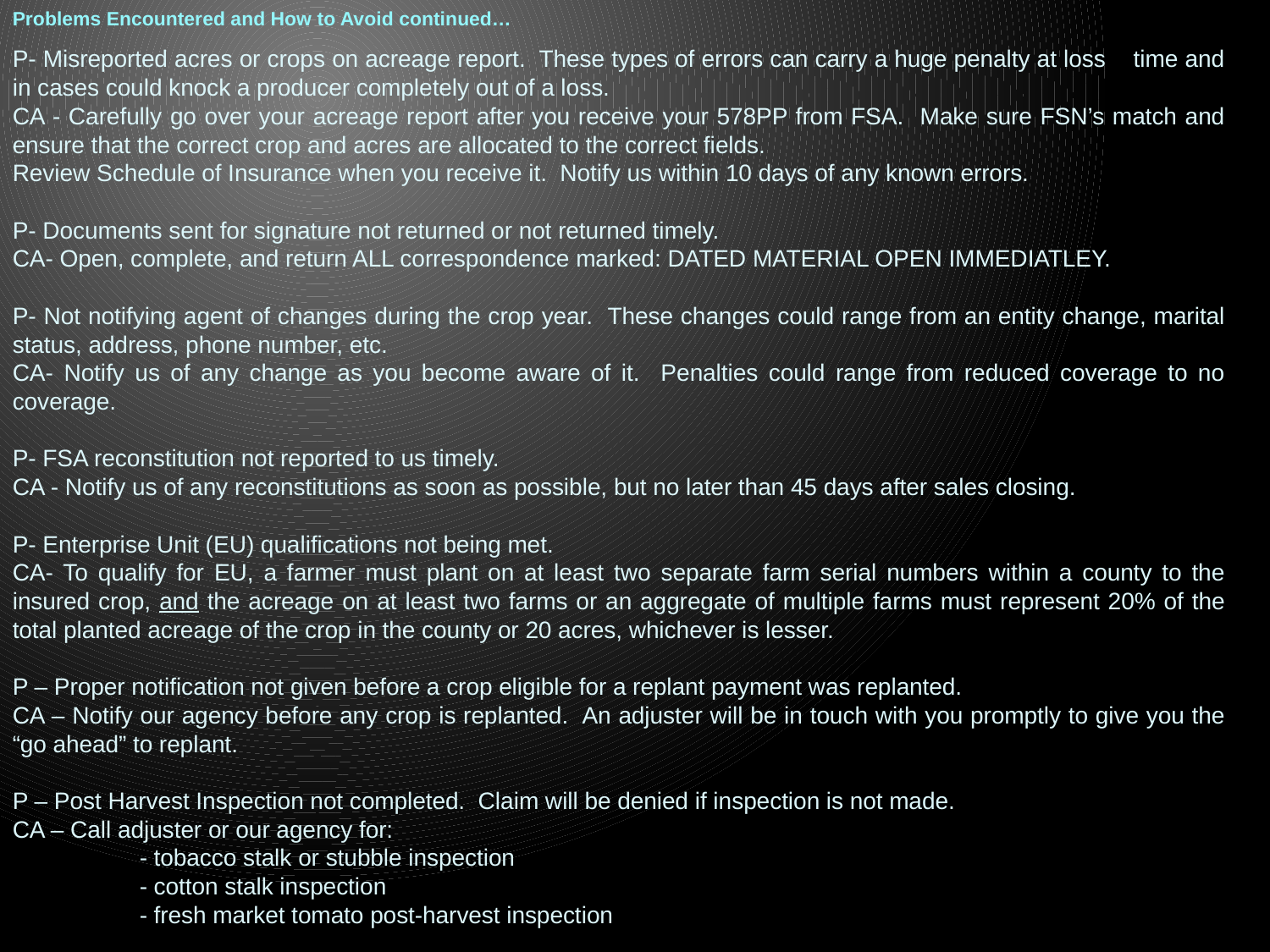

Problems Encountered and How to Avoid continued…

P- Misreported acres or crops on acreage report.  These types of errors can carry a huge penalty at loss    time and in cases could knock a producer completely out of a loss.
CA - Carefully go over your acreage report after you receive your 578PP from FSA.  Make sure FSN’s match and ensure that the correct crop and acres are allocated to the correct fields.
Review Schedule of Insurance when you receive it.  Notify us within 10 days of any known errors.

P- Documents sent for signature not returned or not returned timely.
CA- Open, complete, and return ALL correspondence marked: DATED MATERIAL OPEN IMMEDIATLEY.

P- Not notifying agent of changes during the crop year.  These changes could range from an entity change, marital status, address, phone number, etc.
CA- Notify us of any change as you become aware of it.  Penalties could range from reduced coverage to no coverage.

P- FSA reconstitution not reported to us timely.
CA - Notify us of any reconstitutions as soon as possible, but no later than 45 days after sales closing.

P- Enterprise Unit (EU) qualifications not being met.
CA- To qualify for EU, a farmer must plant on at least two separate farm serial numbers within a county to the insured crop, and the acreage on at least two farms or an aggregate of multiple farms must represent 20% of the total planted acreage of the crop in the county or 20 acres, whichever is lesser.

P – Proper notification not given before a crop eligible for a replant payment was replanted.
CA – Notify our agency before any crop is replanted.  An adjuster will be in touch with you promptly to give you the “go ahead” to replant.

P – Post Harvest Inspection not completed.  Claim will be denied if inspection is not made.
CA – Call adjuster or our agency for:
	- tobacco stalk or stubble inspection
	- cotton stalk inspection
	- fresh market tomato post-harvest inspection